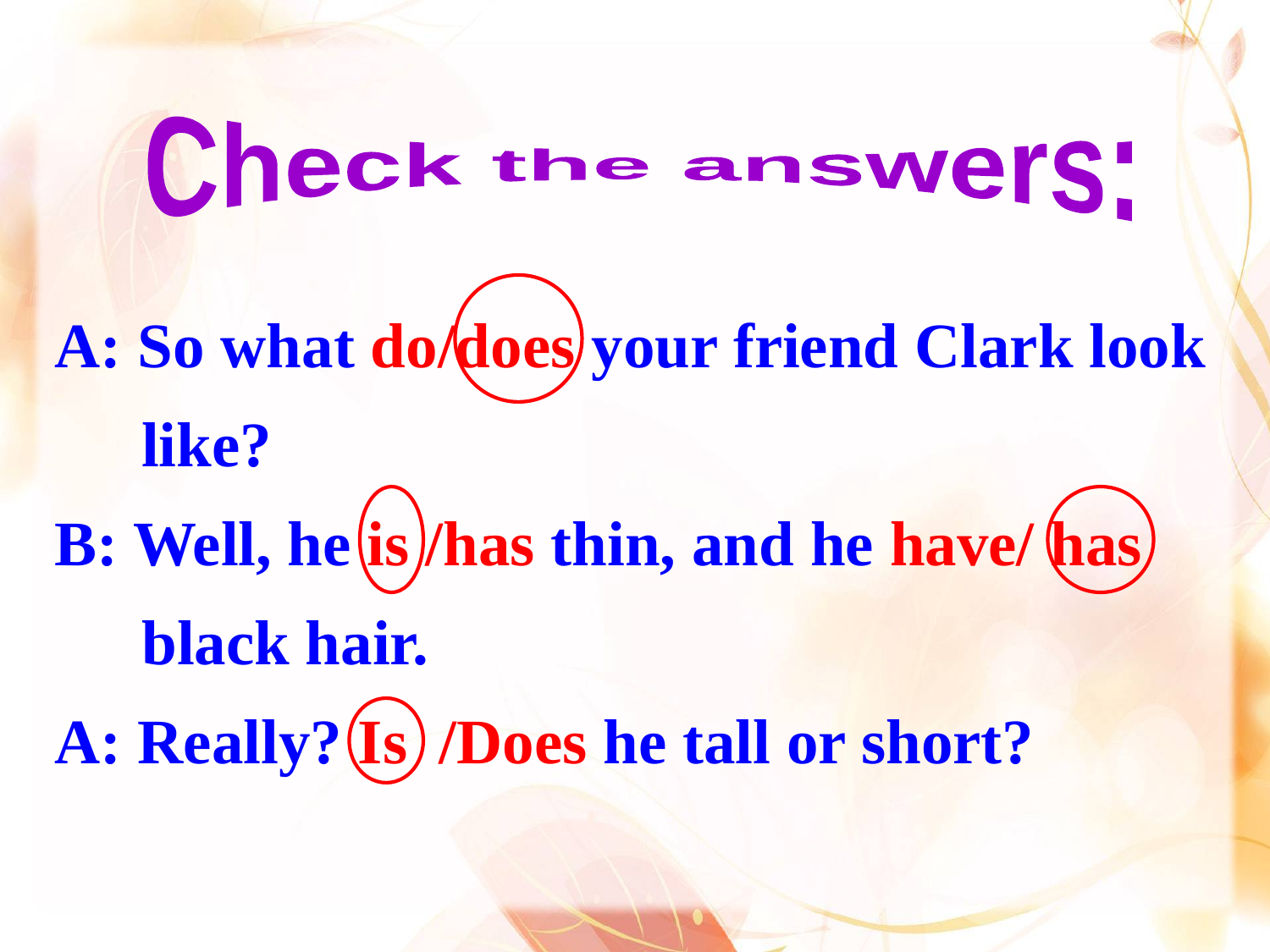

Check the answers:
A: So what do/does your friend Clark look like?
B: Well, he is /has thin, and he have/ has black hair.
A: Really? Is  /Does he tall or short?